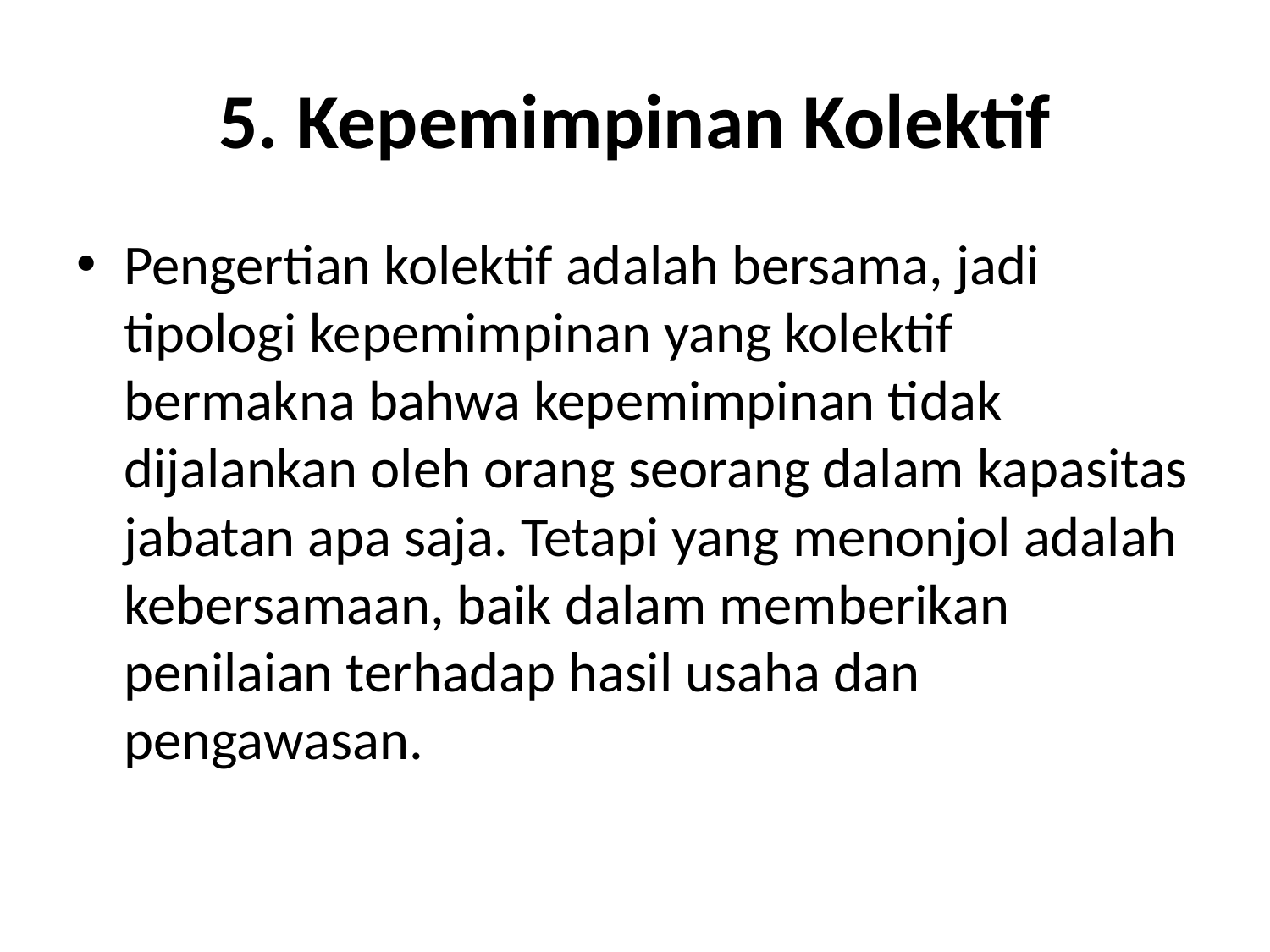

# 5. Kepemimpinan Kolektif
Pengertian kolektif adalah bersama, jadi tipologi kepemimpinan yang kolektif bermakna bahwa kepemimpinan tidak dijalankan oleh orang seorang dalam kapasitas jabatan apa saja. Tetapi yang menonjol adalah kebersamaan, baik dalam memberikan penilaian terhadap hasil usaha dan pengawasan.